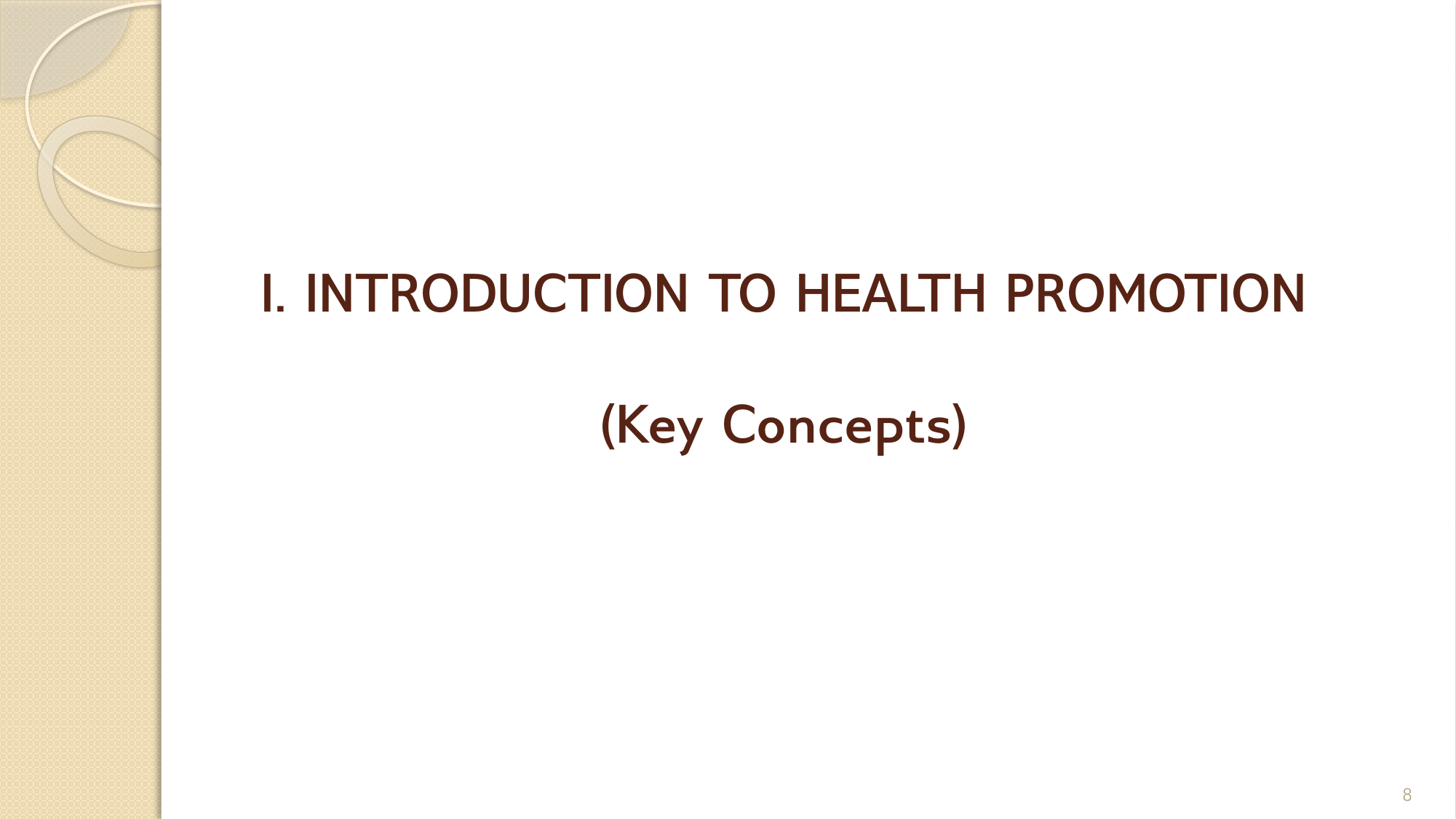

# I. INTRODUCTION TO HEALTH PROMOTION (Key Concepts)
8